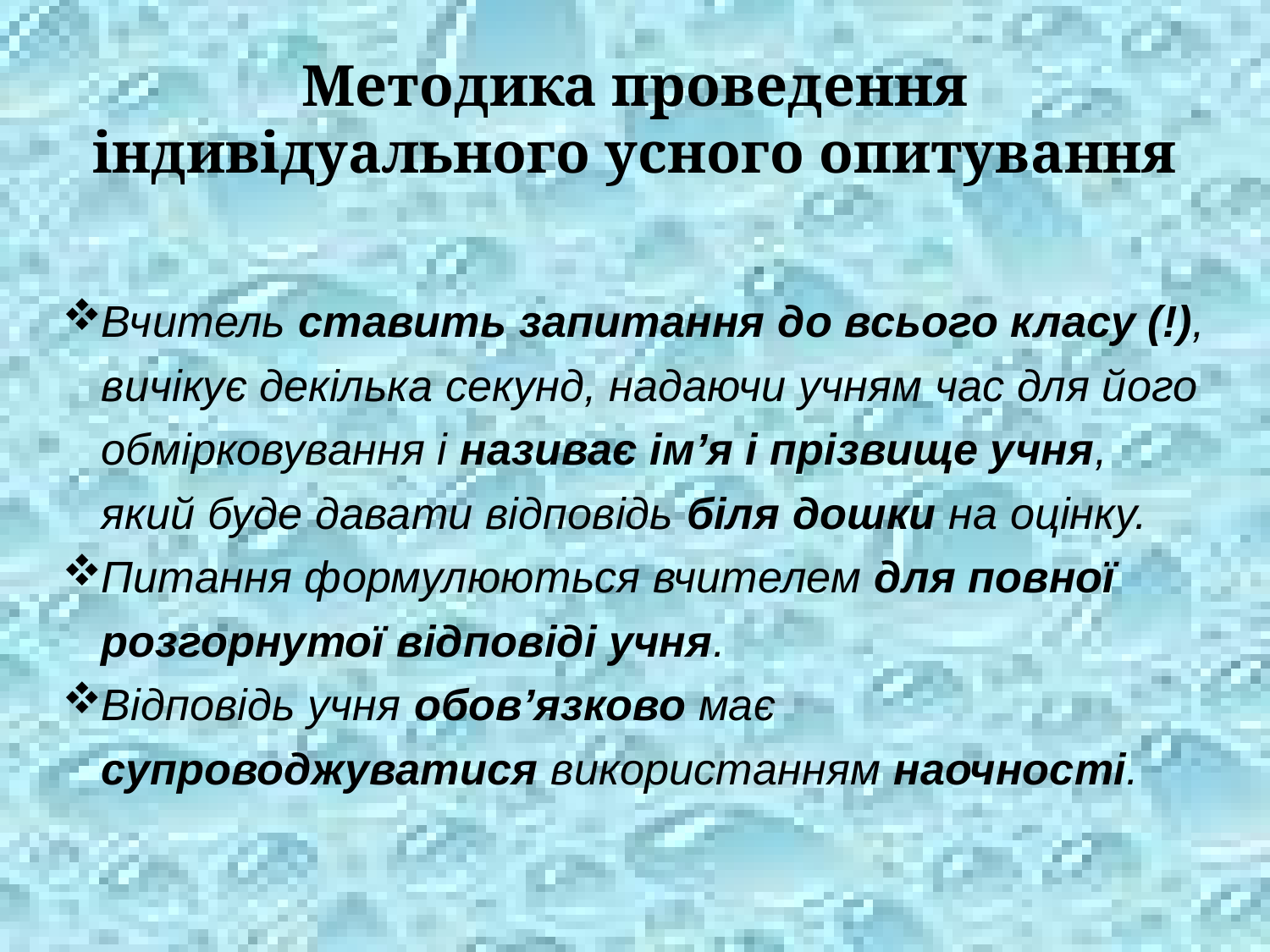

# Методика проведення індивідуального усного опитування
Вчитель ставить запитання до всього класу (!), вичікує декілька секунд, надаючи учням час для його обмірковування і називає ім’я і прізвище учня, який буде давати відповідь біля дошки на оцінку.
Питання формулюються вчителем для повної розгорнутої відповіді учня.
Відповідь учня обов’язково має супроводжуватися використанням наочності.